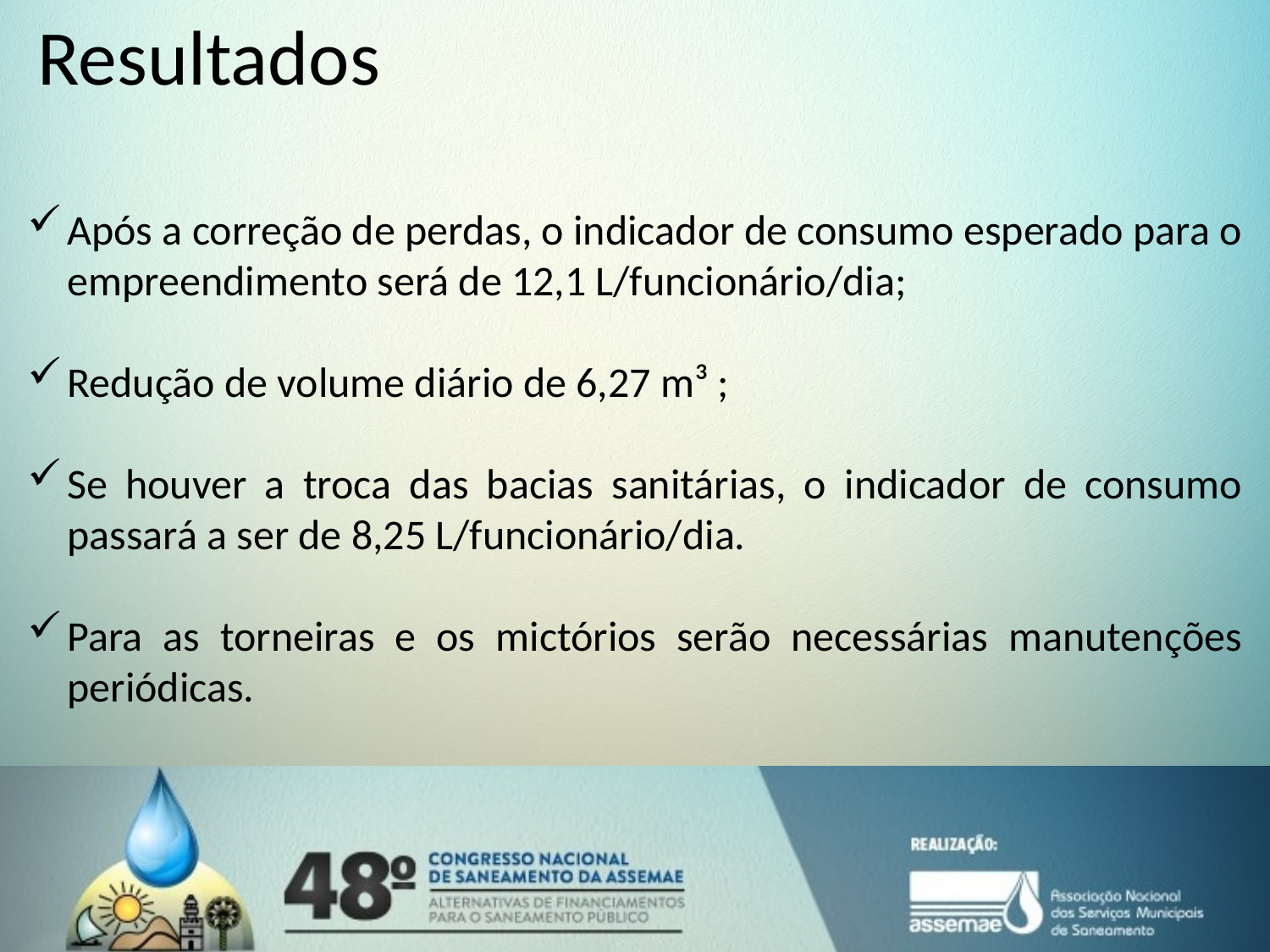

# Resultados
Após a correção de perdas, o indicador de consumo esperado para o empreendimento será de 12,1 L/funcionário/dia;

Redução de volume diário de 6,27 m³ ;

Se houver a troca das bacias sanitárias, o indicador de consumo passará a ser de 8,25 L/funcionário/dia.

Para as torneiras e os mictórios serão necessárias manutenções periódicas.